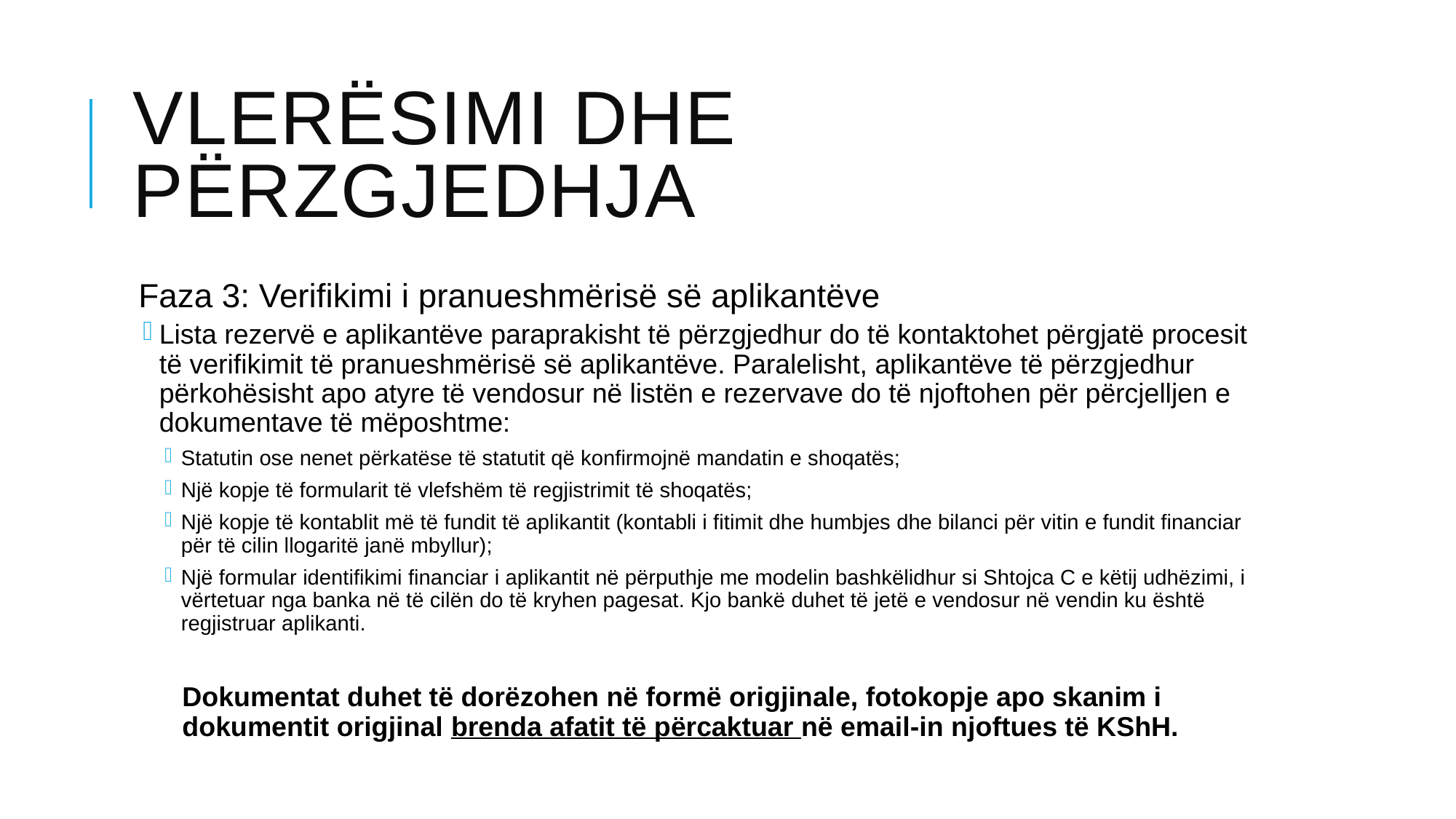

# Vlerësimi dhe Përzgjedhja
Faza 3: Verifikimi i pranueshmërisë së aplikantëve
Lista rezervë e aplikantëve paraprakisht të përzgjedhur do të kontaktohet përgjatë procesit të verifikimit të pranueshmërisë së aplikantëve. Paralelisht, aplikantëve të përzgjedhur përkohësisht apo atyre të vendosur në listën e rezervave do të njoftohen për përcjelljen e dokumentave të mëposhtme:
Statutin ose nenet përkatëse të statutit që konfirmojnë mandatin e shoqatës;
Një kopje të formularit të vlefshëm të regjistrimit të shoqatës;
Një kopje të kontablit më të fundit të aplikantit (kontabli i fitimit dhe humbjes dhe bilanci për vitin e fundit financiar për të cilin llogaritë janë mbyllur);
Një formular identifikimi financiar i aplikantit në përputhje me modelin bashkëlidhur si Shtojca C e këtij udhëzimi, i vërtetuar nga banka në të cilën do të kryhen pagesat. Kjo bankë duhet të jetë e vendosur në vendin ku është regjistruar aplikanti.

Dokumentat duhet të dorëzohen në formë origjinale, fotokopje apo skanim i dokumentit origjinal brenda afatit të përcaktuar në email-in njoftues të KShH.